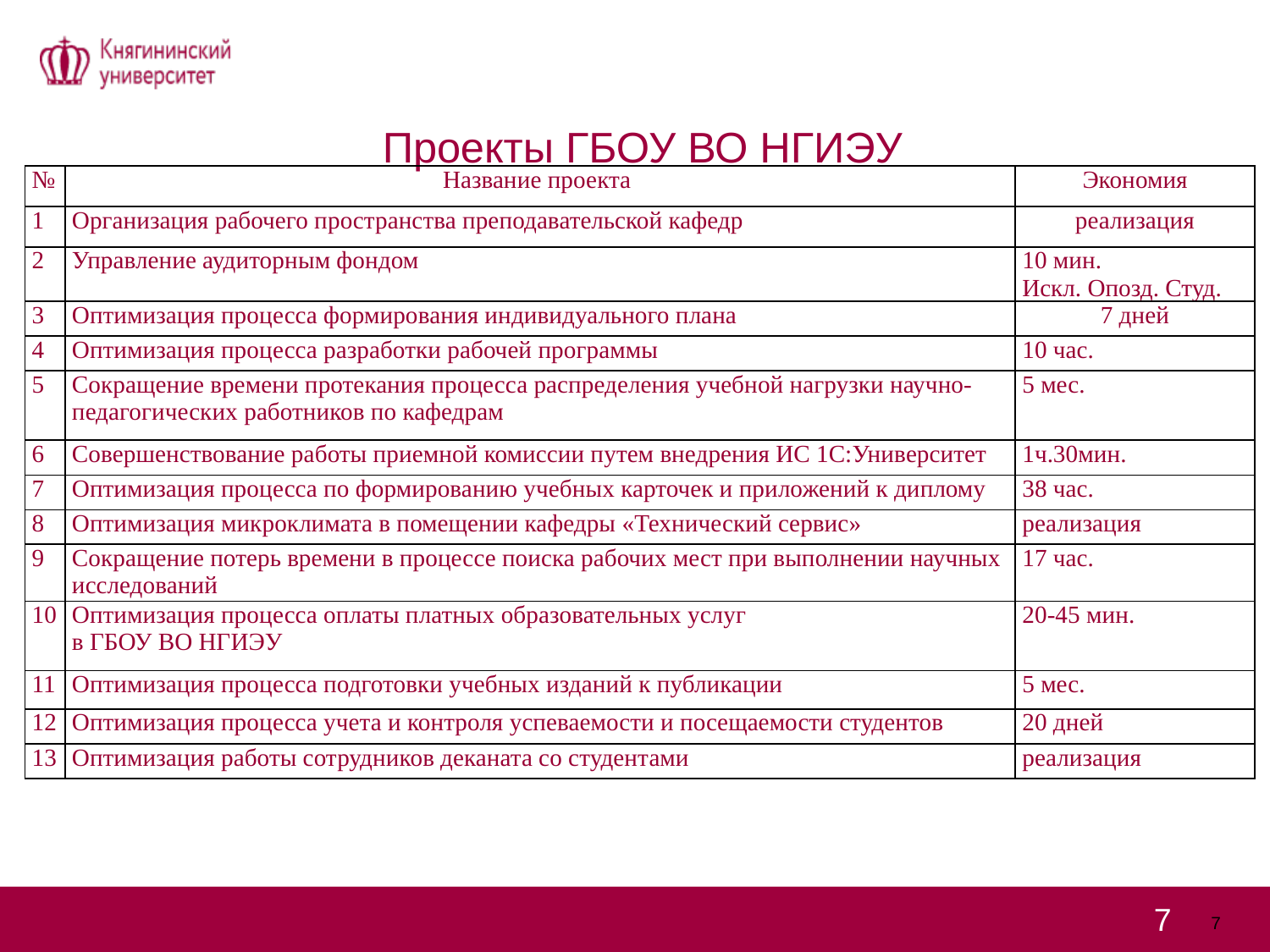

# Проекты ГБОУ ВО НГИЭУ
| № | Название проекта | Экономия |
| --- | --- | --- |
| 1 | Организация рабочего пространства преподавательской кафедр | реализация |
| 2 | Управление аудиторным фондом | 10 мин. Искл. Опозд. Студ. |
| 3 | Оптимизация процесса формирования индивидуального плана | 7 дней |
| 4 | Оптимизация процесса разработки рабочей программы | 10 час. |
| 5 | Сокращение времени протекания процесса распределения учебной нагрузки научно-педагогических работников по кафедрам | 5 мес. |
| 6 | Совершенствование работы приемной комиссии путем внедрения ИС 1С:Университет | 1ч.30мин. |
| 7 | Оптимизация процесса по формированию учебных карточек и приложений к диплому | 38 час. |
| 8 | Оптимизация микроклимата в помещении кафедры «Технический сервис» | реализация |
| 9 | Сокращение потерь времени в процессе поиска рабочих мест при выполнении научных исследований | 17 час. |
| 10 | Оптимизация процесса оплаты платных образовательных услуг в ГБОУ ВО НГИЭУ | 20-45 мин. |
| 11 | Оптимизация процесса подготовки учебных изданий к публикации | 5 мес. |
| 12 | Оптимизация процесса учета и контроля успеваемости и посещаемости студентов | 20 дней |
| 13 | Оптимизация работы сотрудников деканата со студентами | реализация |
7